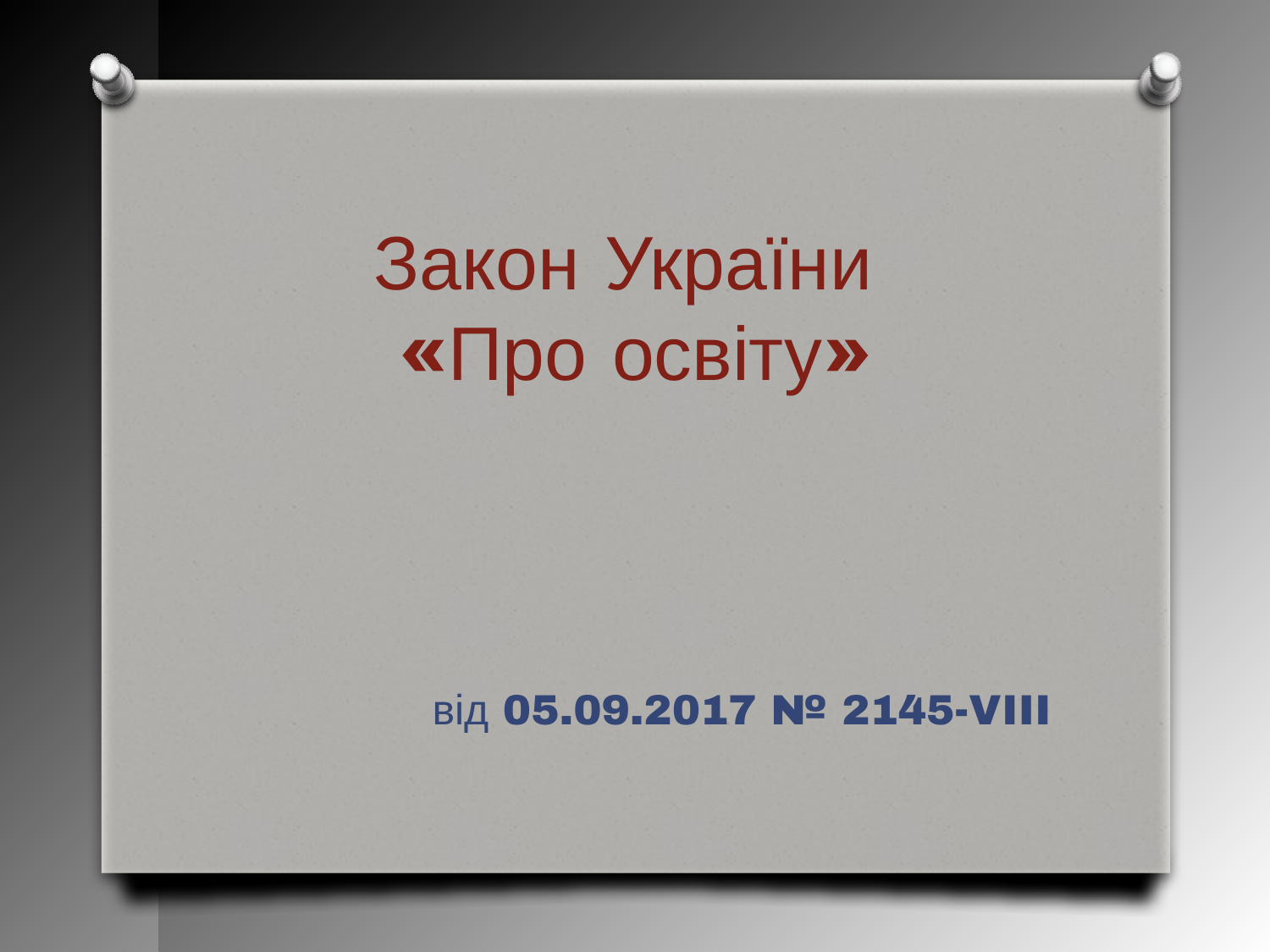

Закон України
«Про освіту»
від 05.09.2017 № 2145-VIII